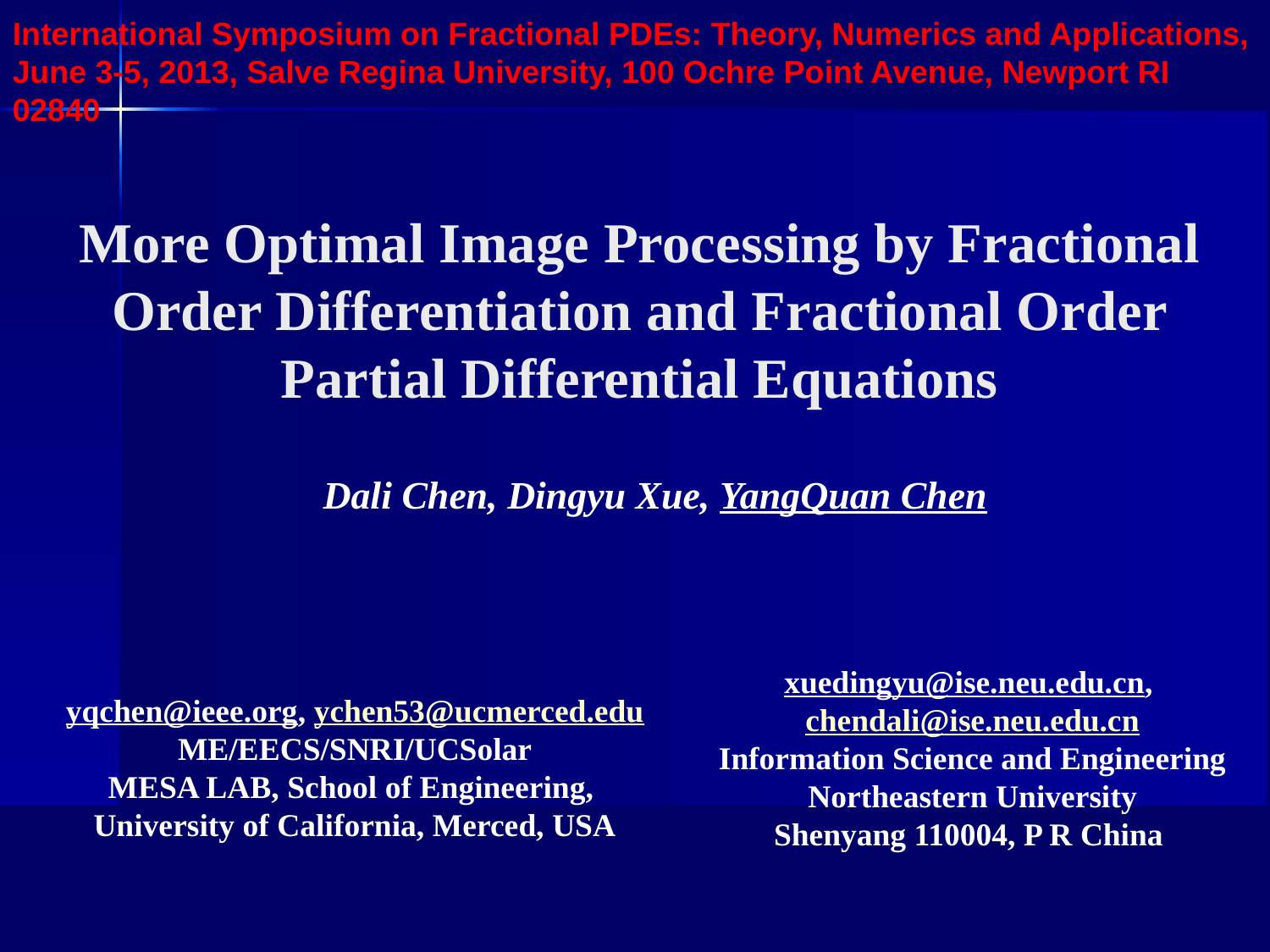

International Symposium on Fractional PDEs: Theory, Numerics and Applications, June 3-5, 2013, Salve Regina University, 100 Ochre Point Avenue, Newport RI 02840

# More Optimal Image Processing by Fractional Order Differentiation and Fractional Order Partial Differential Equations
Dali Chen, Dingyu Xue, YangQuan Chen
xuedingyu@ise.neu.edu.cn,
chendali@ise.neu.edu.cn
Information Science and Engineering
Northeastern University
Shenyang 110004, P R China
yqchen@ieee.org, ychen53@ucmerced.edu
ME/EECS/SNRI/UCSolar
MESA LAB, School of Engineering,
University of California, Merced, USA